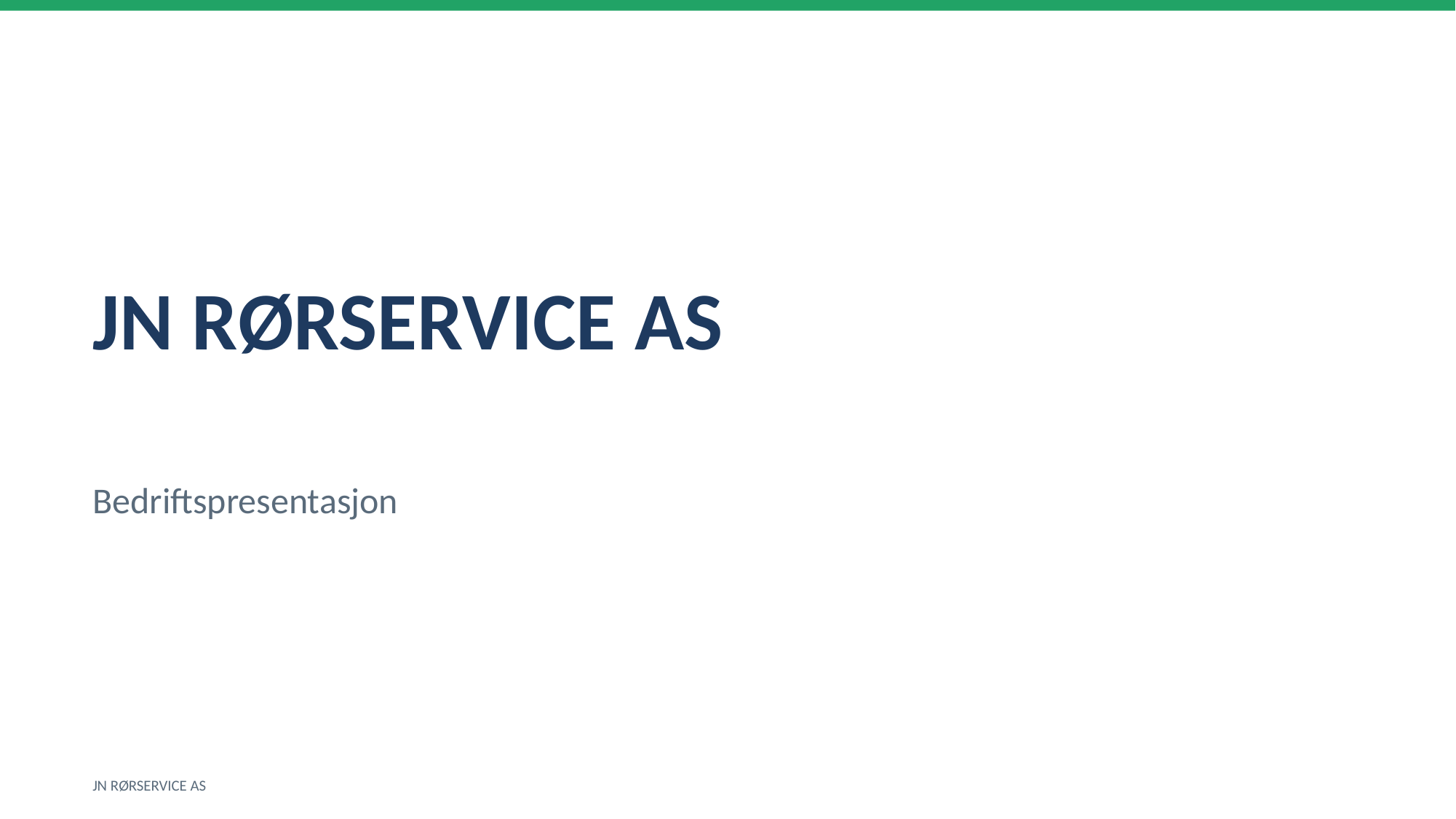

JN RØRSERVICE AS
Bedriftspresentasjon
JN RØRSERVICE AS